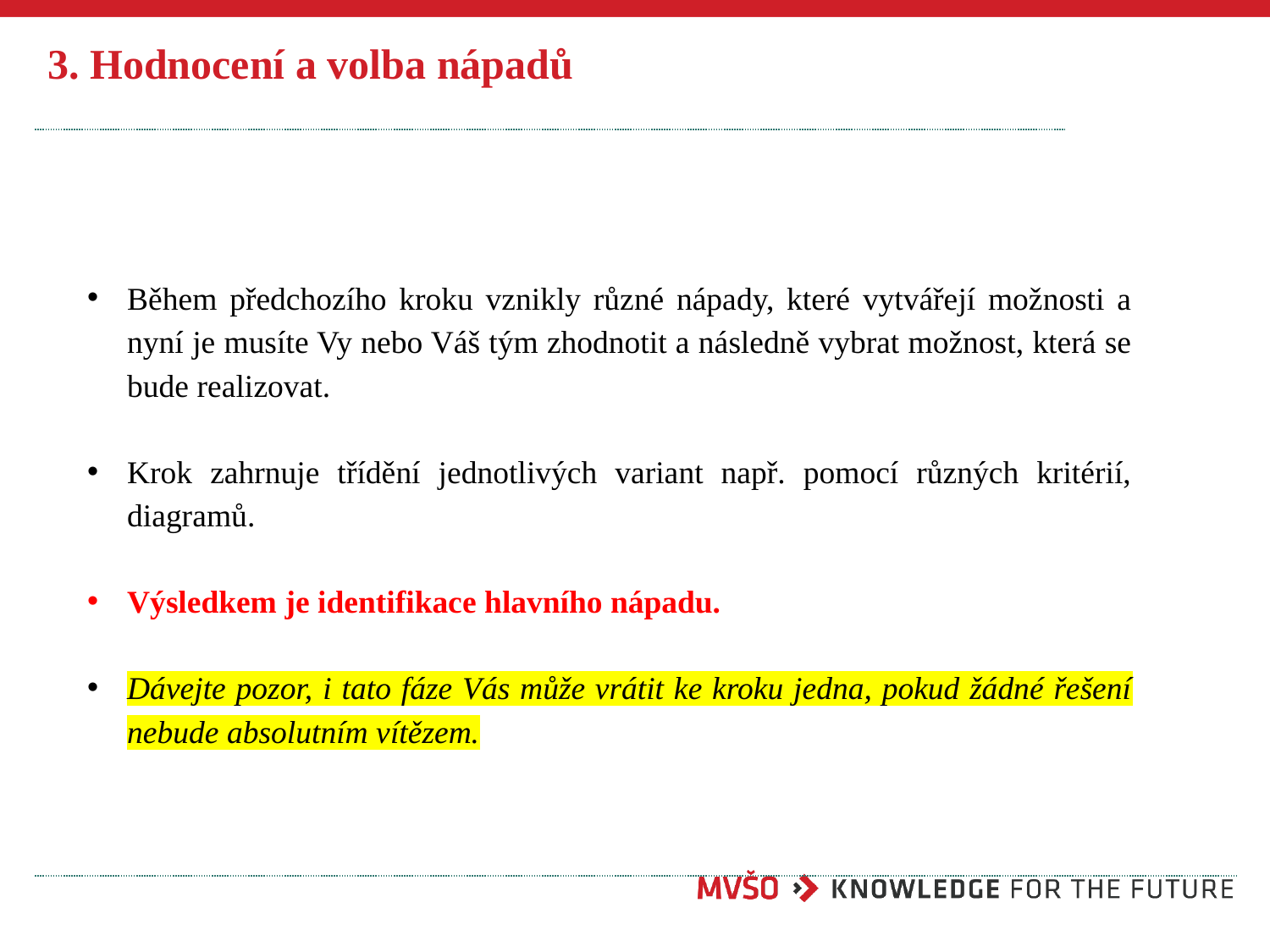

# 3. Hodnocení a volba nápadů

Během předchozího kroku vznikly různé nápady, které vytvářejí možnosti a nyní je musíte Vy nebo Váš tým zhodnotit a následně vybrat možnost, která se bude realizovat.
Krok zahrnuje třídění jednotlivých variant např. pomocí různých kritérií, diagramů.
Výsledkem je identifikace hlavního nápadu.
Dávejte pozor, i tato fáze Vás může vrátit ke kroku jedna, pokud žádné řešení nebude absolutním vítězem.